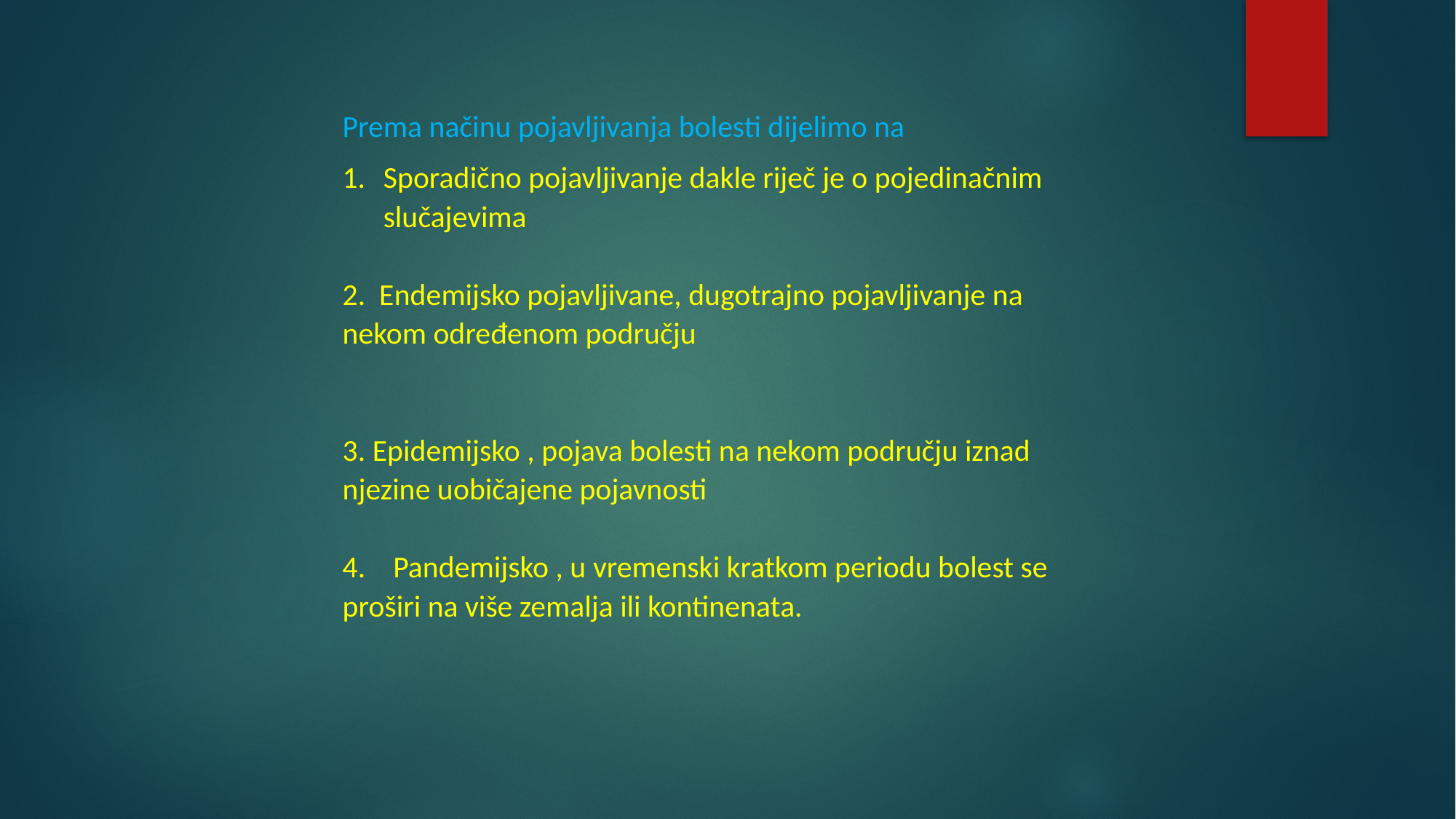

Prema načinu pojavljivanja bolesti dijelimo na
Sporadično pojavljivanje dakle riječ je o pojedinačnim slučajevima

2.  Endemijsko pojavljivane, dugotrajno pojavljivanje na nekom određenom području

3. Epidemijsko , pojava bolesti na nekom području iznad njezine uobičajene pojavnosti

4.    Pandemijsko , u vremenski kratkom periodu bolest se proširi na više zemalja ili kontinenata.